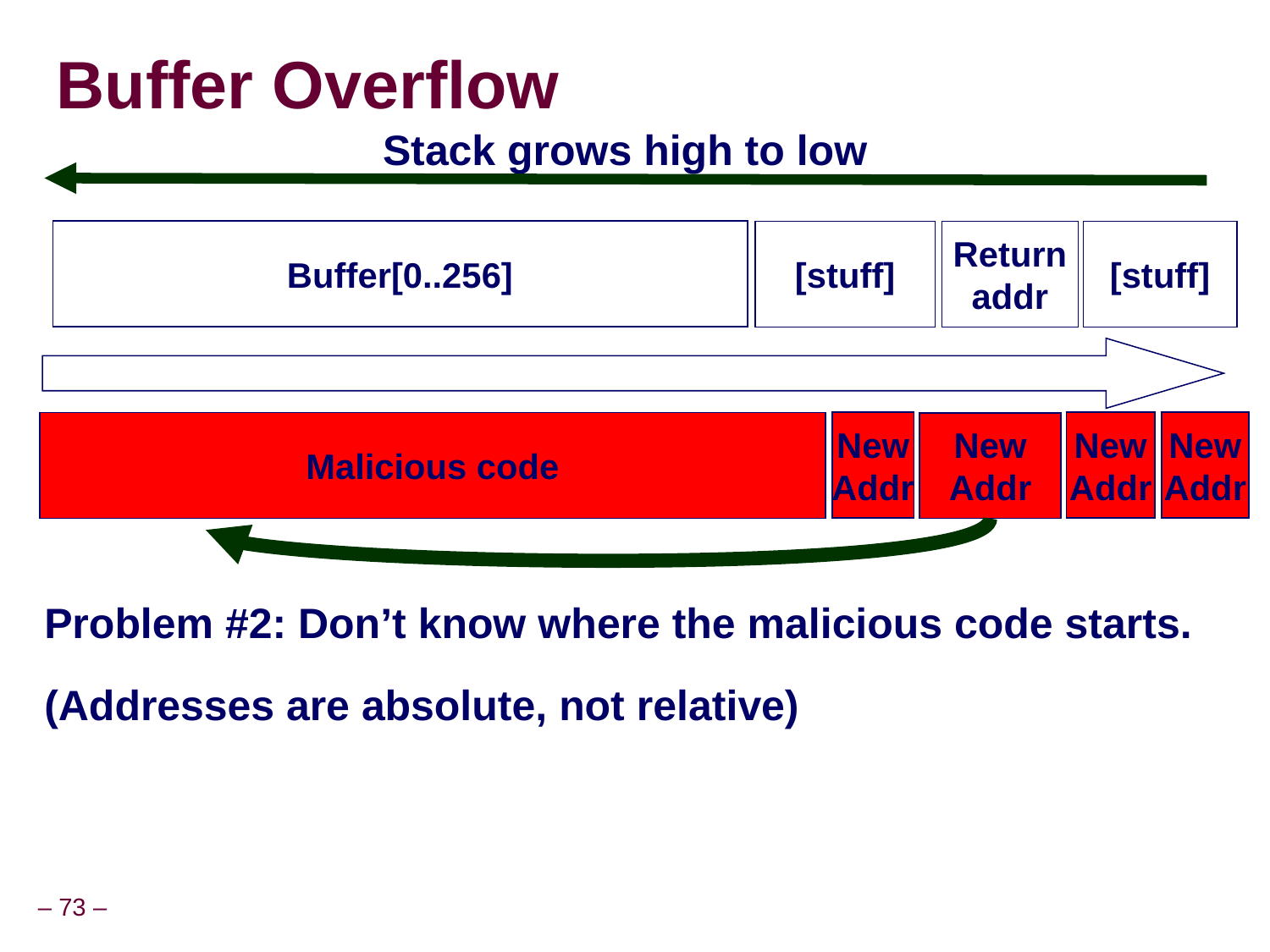

# Buffer Overflow
Stack grows high to low

Buffer[0..256]
[stuff]
Return
addr
[stuff]

New
Addr
New
Addr
New
Addr
Malicious code
New
Addr

Problem #2: Don’t know where the malicious code starts.
(Addresses are absolute, not relative)